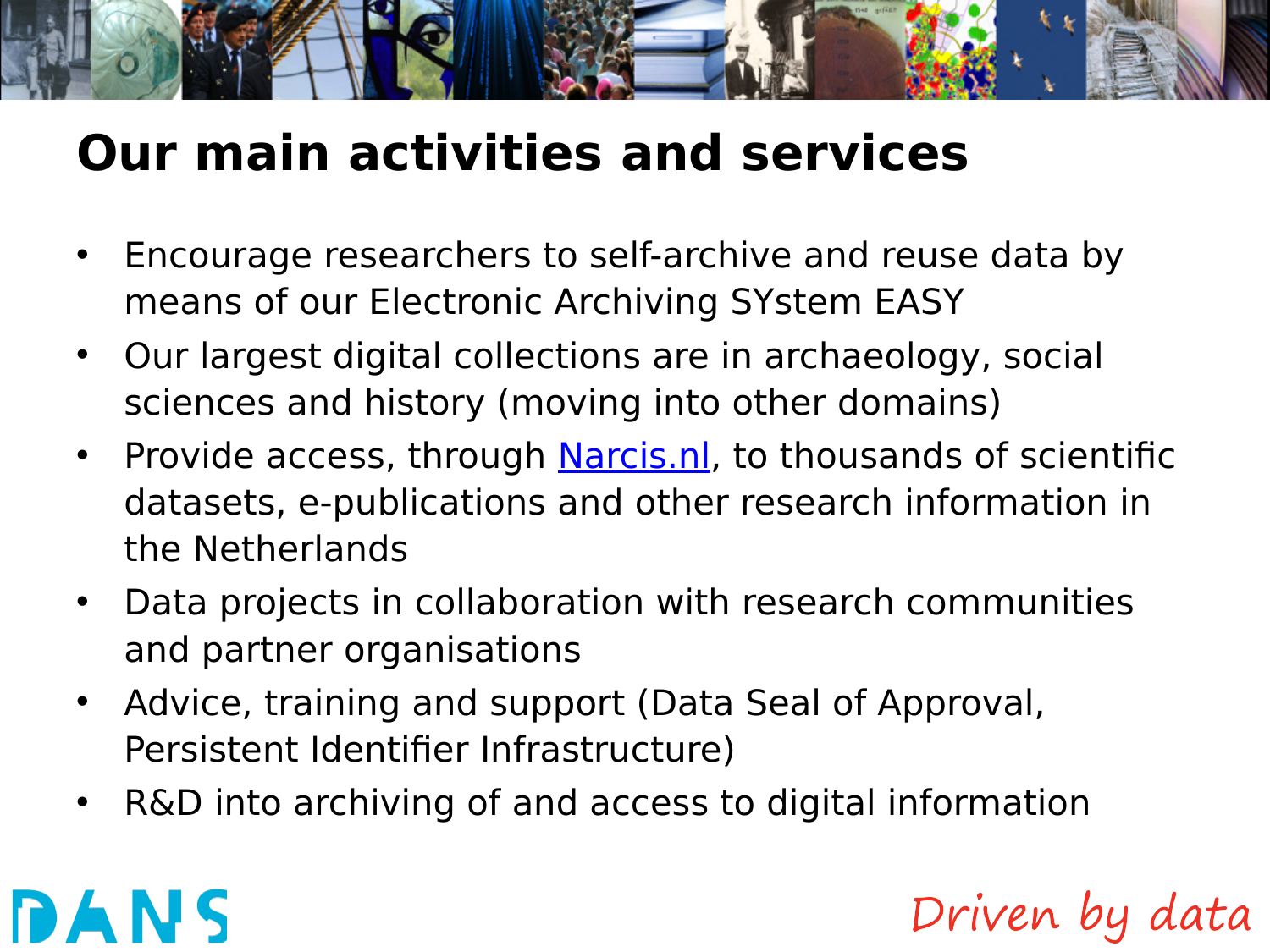

# Our main activities and services
Encourage researchers to self-archive and reuse data by means of our Electronic Archiving SYstem EASY
Our largest digital collections are in archaeology, social sciences and history (moving into other domains)
Provide access, through Narcis.nl, to thousands of scientific datasets, e-publications and other research information in the Netherlands
Data projects in collaboration with research communities and partner organisations
Advice, training and support (Data Seal of Approval, Persistent Identifier Infrastructure)
R&D into archiving of and access to digital information